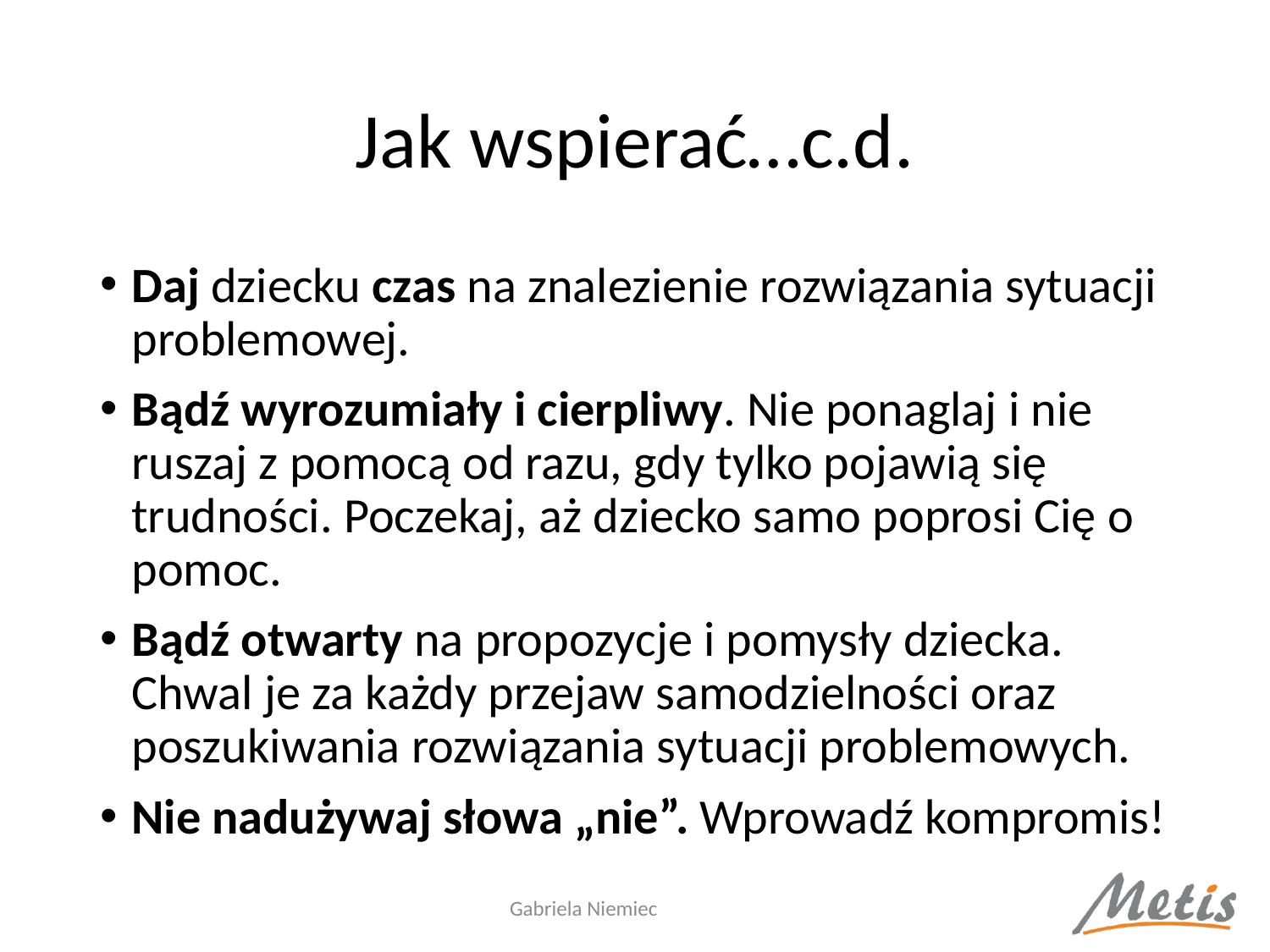

# Jak wspierać…c.d.
Daj dziecku czas na znalezienie rozwiązania sytuacji problemowej.
Bądź wyrozumiały i cierpliwy. Nie ponaglaj i nie ruszaj z pomocą od razu, gdy tylko pojawią się trudności. Poczekaj, aż dziecko samo poprosi Cię o pomoc.
Bądź otwarty na propozycje i pomysły dziecka. Chwal je za każdy przejaw samodzielności oraz poszukiwania rozwiązania sytuacji problemowych.
Nie nadużywaj słowa „nie”. Wprowadź kompromis!

Gabriela Niemiec